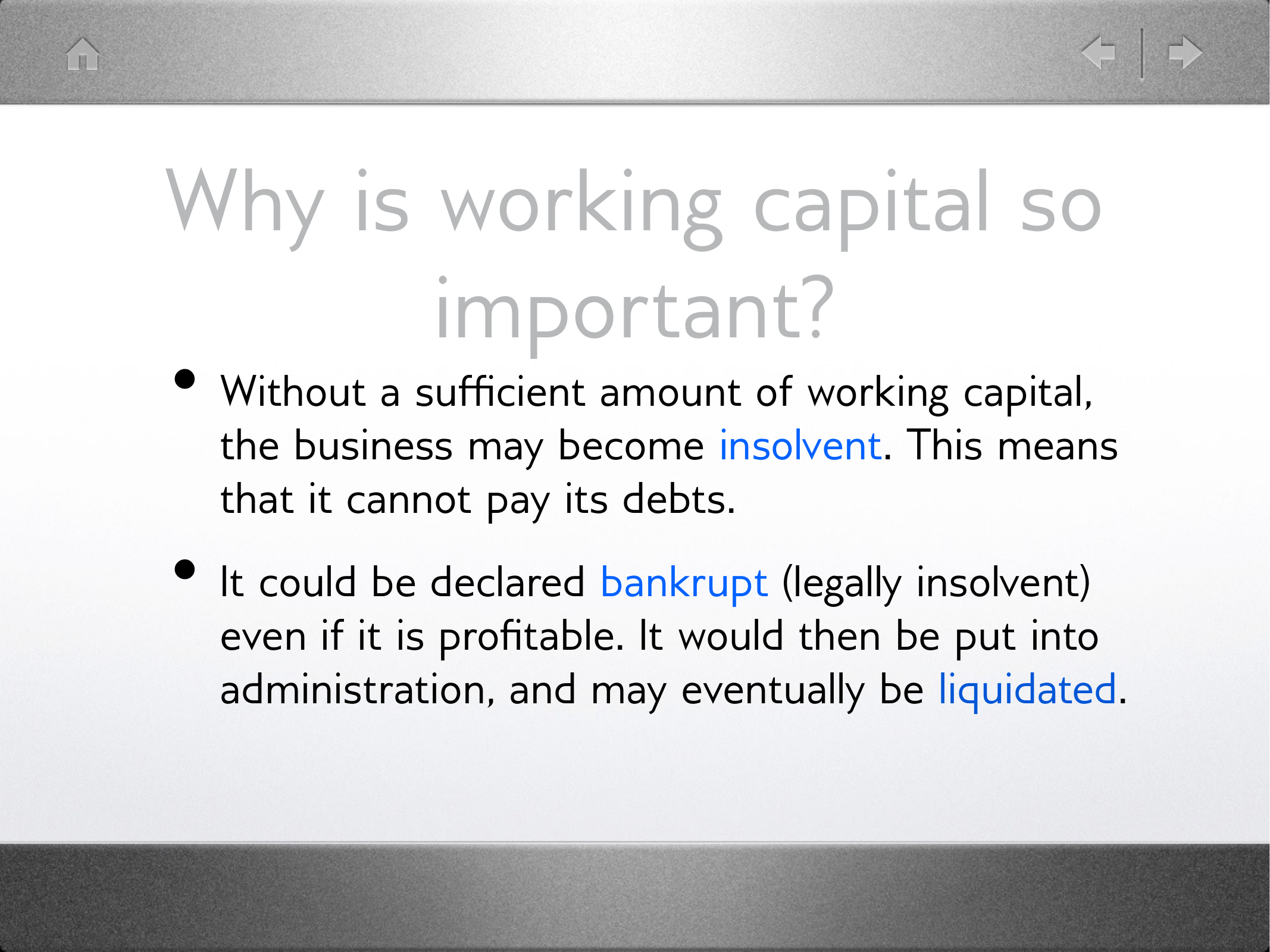

# Why is working capital so important?
Without a sufficient amount of working capital, the business may become insolvent. This means that it cannot pay its debts.
It could be declared bankrupt (legally insolvent) even if it is profitable. It would then be put into administration, and may eventually be liquidated.